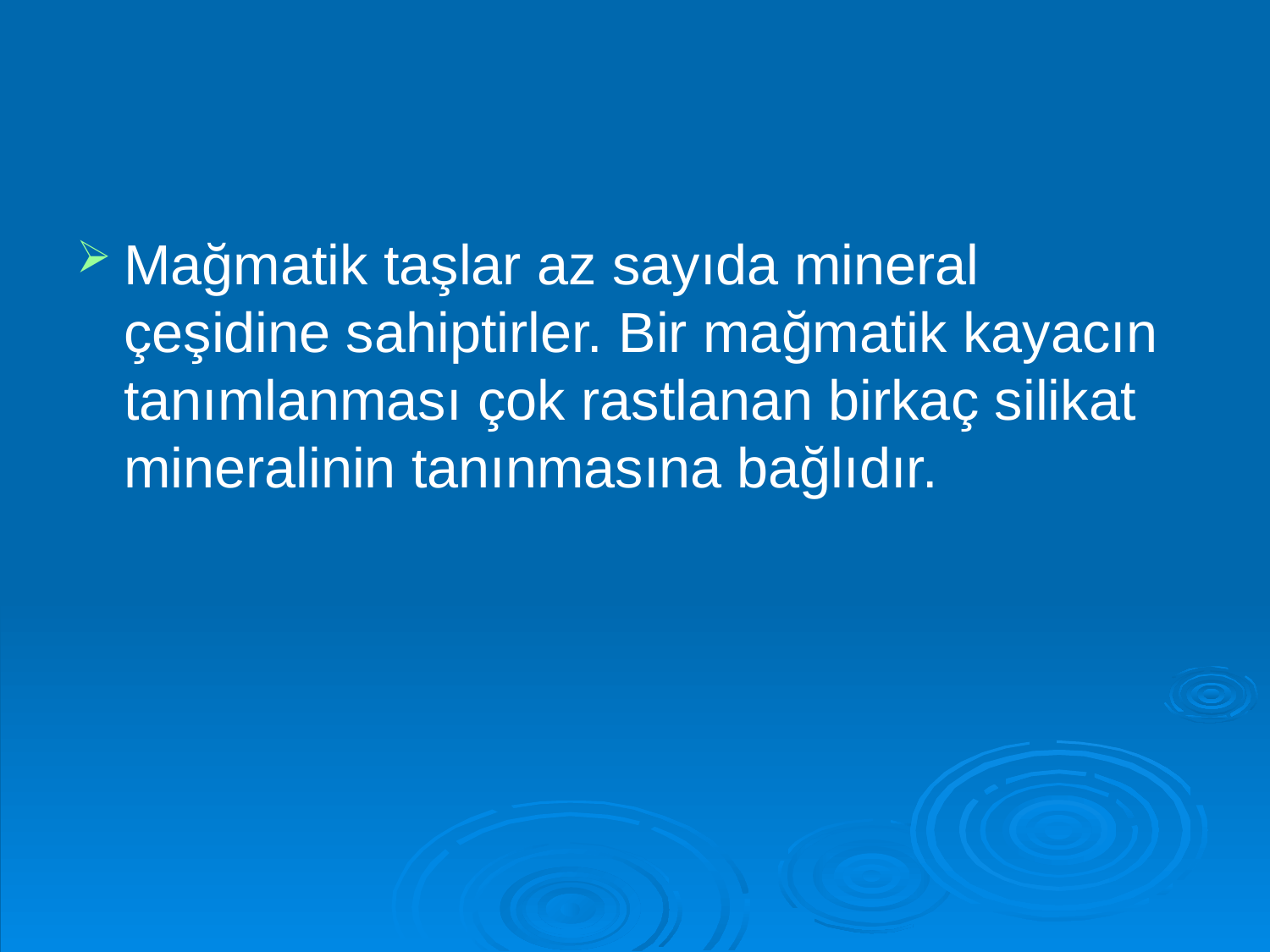

#
Mağmatik taşlar az sayıda mineral çeşidine sahiptirler. Bir mağmatik kayacın tanımlanması çok rastlanan birkaç silikat mineralinin tanınmasına bağlıdır.